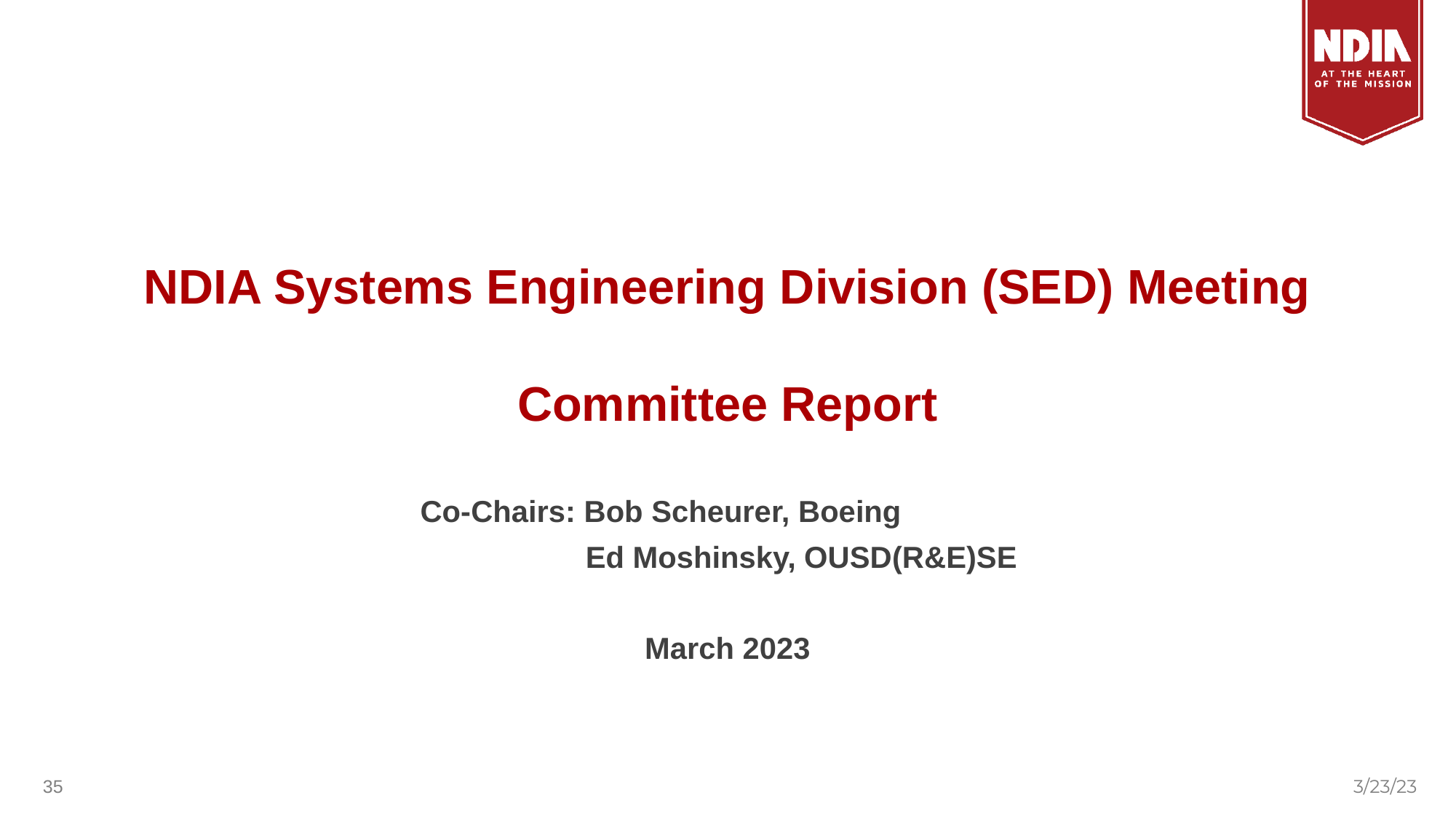

# NDIA Systems Engineering Division (SED) Meeting Committee Report
Co-Chairs: Bob Scheurer, Boeing
	                   Ed Moshinsky, OUSD(R&E)SE

March 2023
35
3/23/23